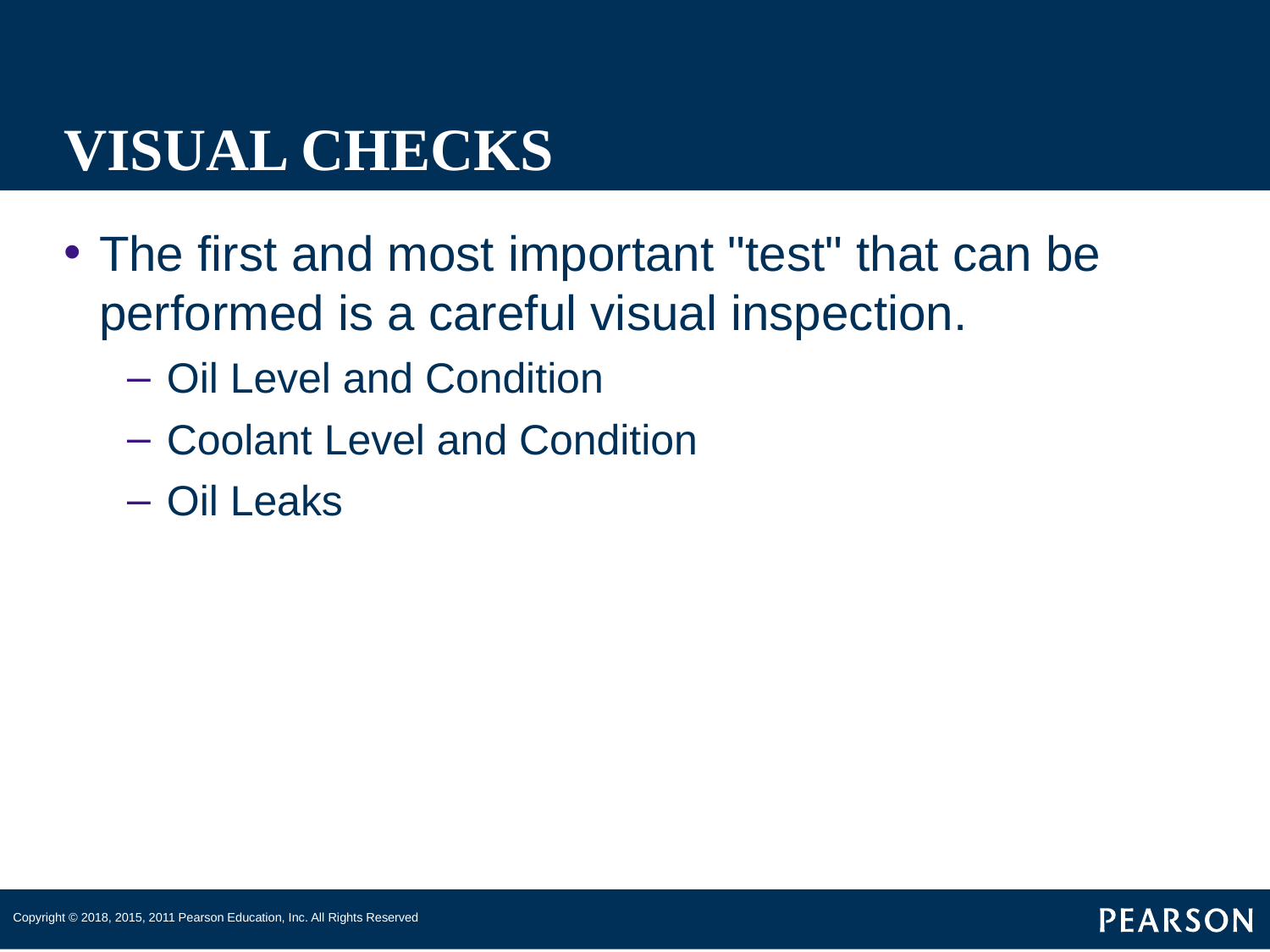

# VISUAL CHECKS
The first and most important "test" that can be performed is a careful visual inspection.
Oil Level and Condition
Coolant Level and Condition
Oil Leaks